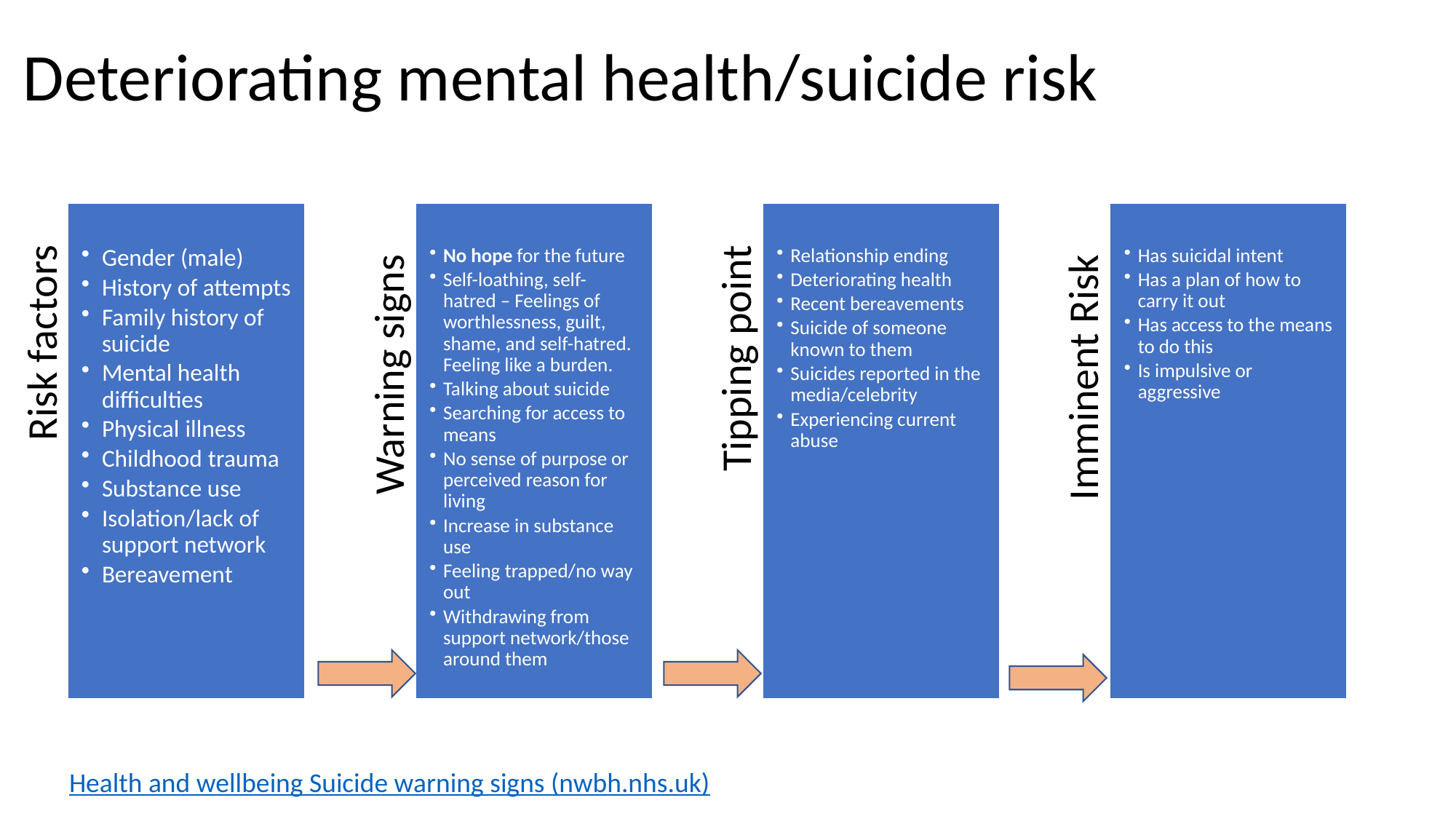

# Deteriorating mental health/suicide risk
Risk factors
Gender (male)
History of attempts
Family history of suicide
Mental health difficulties
Physical illness
Childhood trauma
Substance use
Isolation/lack of support network
Bereavement
Warning signs
No hope for the future
Self-loathing, self-hatred – Feelings of worthlessness, guilt, shame, and self-hatred. Feeling like a burden.
Talking about suicide
Searching for access to means
No sense of purpose or perceived reason for living
Increase in substance use
Feeling trapped/no way out
Withdrawing from support network/those around them
Tipping point
Relationship ending
Deteriorating health
Recent bereavements
Suicide of someone known to them
Suicides reported in the media/celebrity
Experiencing current abuse
Imminent Risk
Has suicidal intent
Has a plan of how to carry it out
Has access to the means to do this
Is impulsive or aggressive

Health and wellbeing Suicide warning signs (nwbh.nhs.uk)